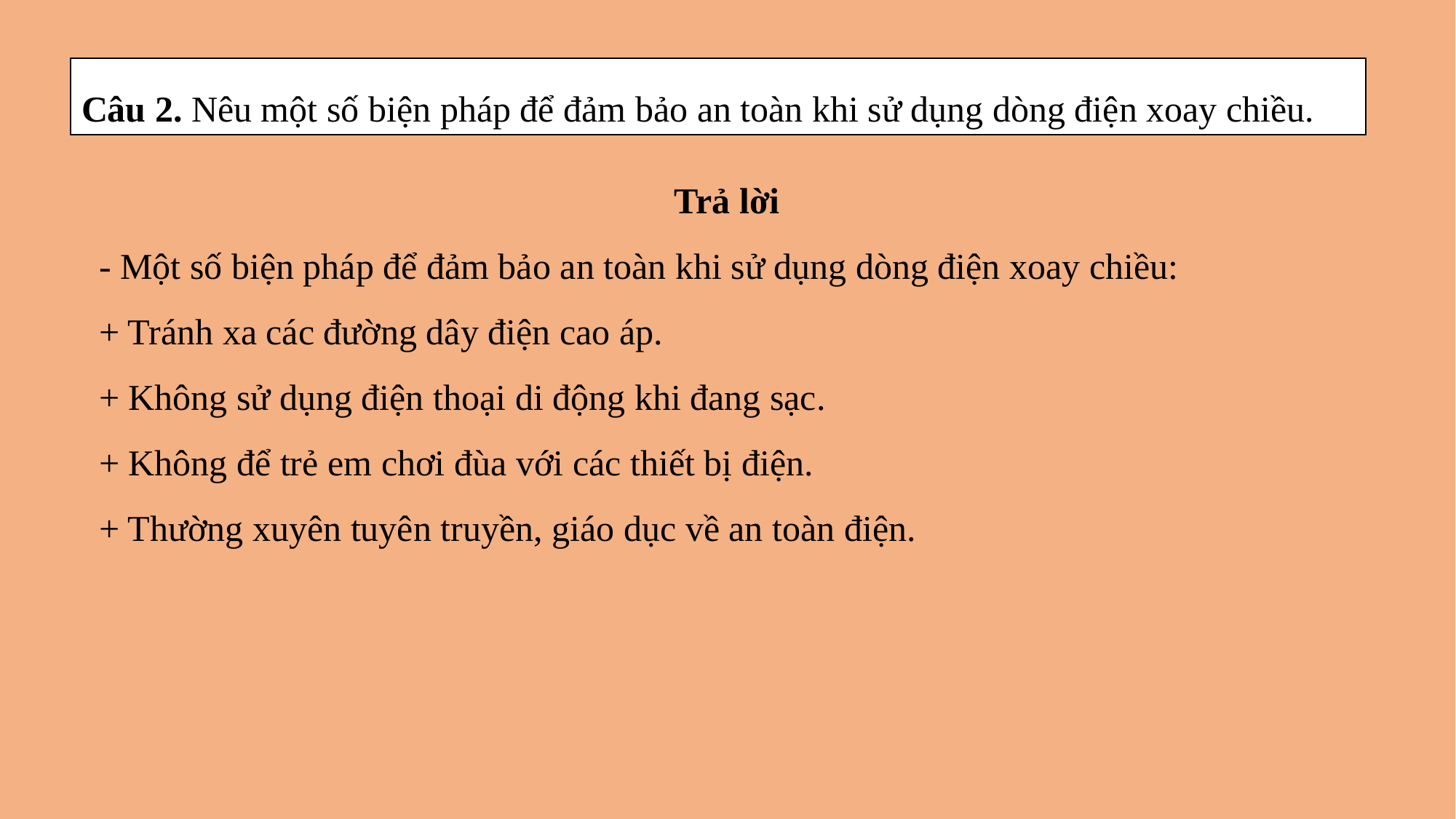

Câu 2. Nêu một số biện pháp để đảm bảo an toàn khi sử dụng dòng điện xoay chiều.
Trả lời
- Một số biện pháp để đảm bảo an toàn khi sử dụng dòng điện xoay chiều:
+ Tránh xa các đường dây điện cao áp.
+ Không sử dụng điện thoại di động khi đang sạc.
+ Không để trẻ em chơi đùa với các thiết bị điện.
+ Thường xuyên tuyên truyền, giáo dục về an toàn điện.